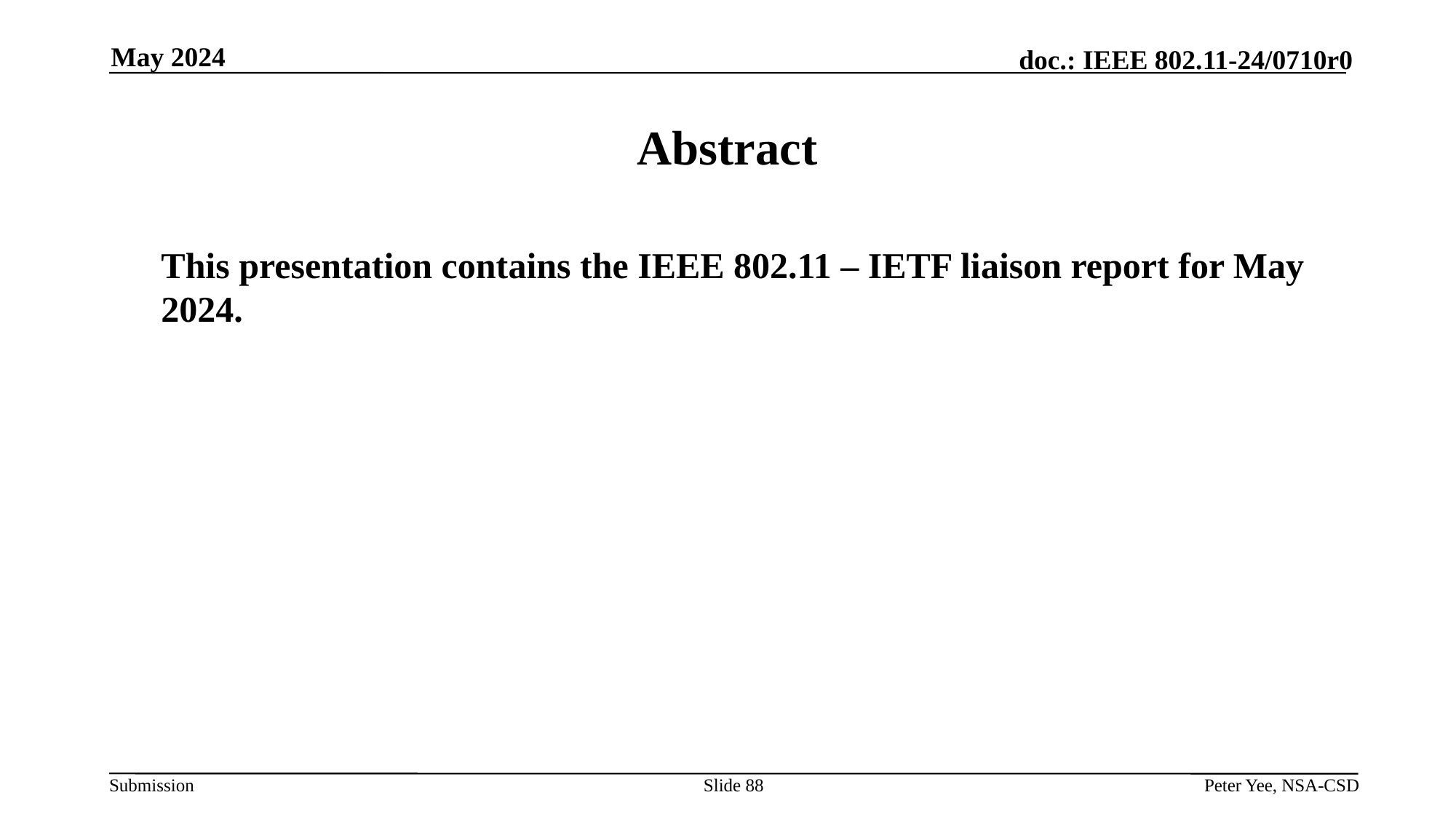

May 2024
# Abstract
	This presentation contains the IEEE 802.11 – IETF liaison report for May 2024.
Slide 88
Peter Yee, NSA-CSD